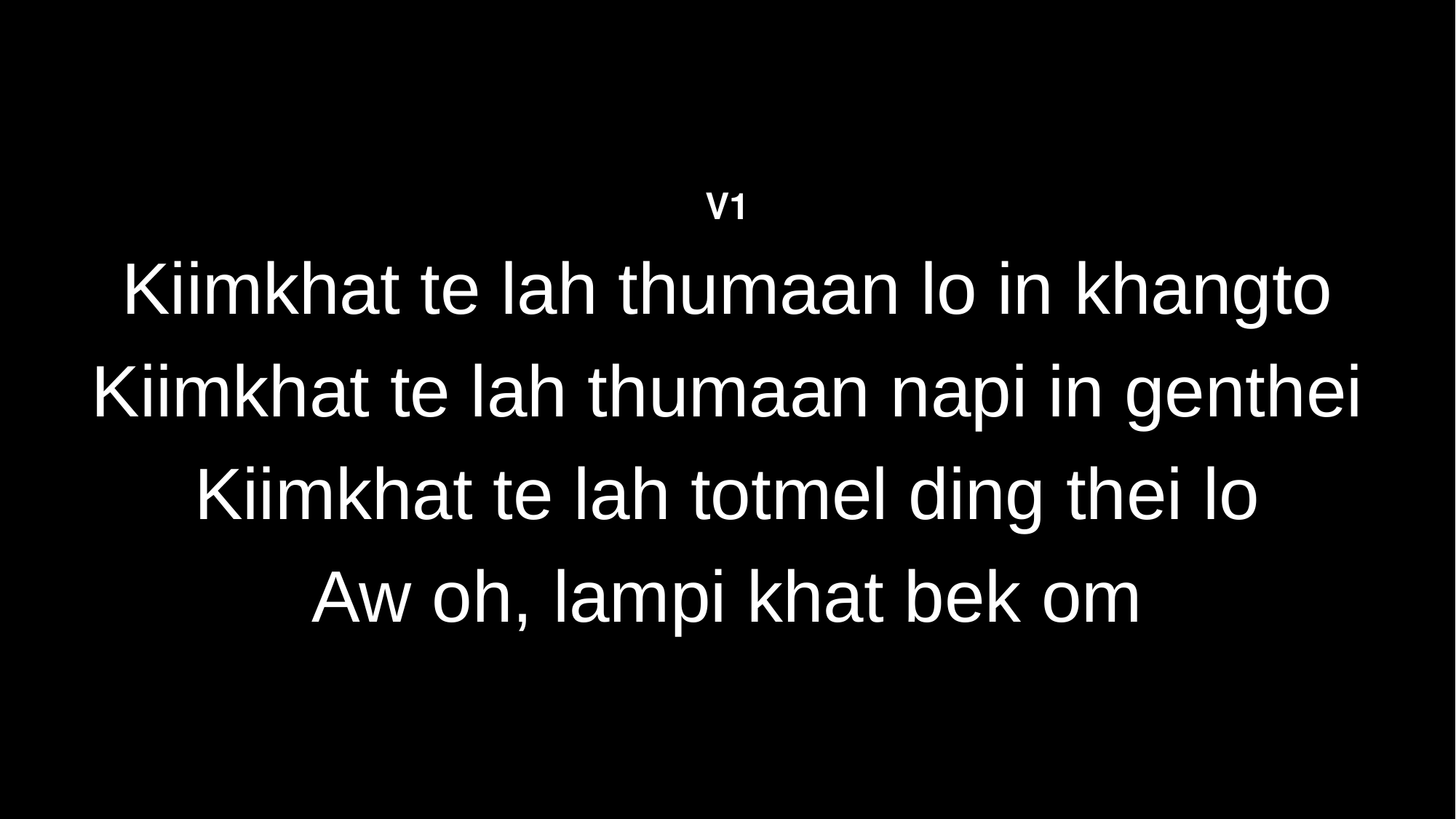

V1
Kiimkhat te lah thumaan lo in khangto
Kiimkhat te lah thumaan napi in genthei
Kiimkhat te lah totmel ding thei lo
Aw oh, lampi khat bek om